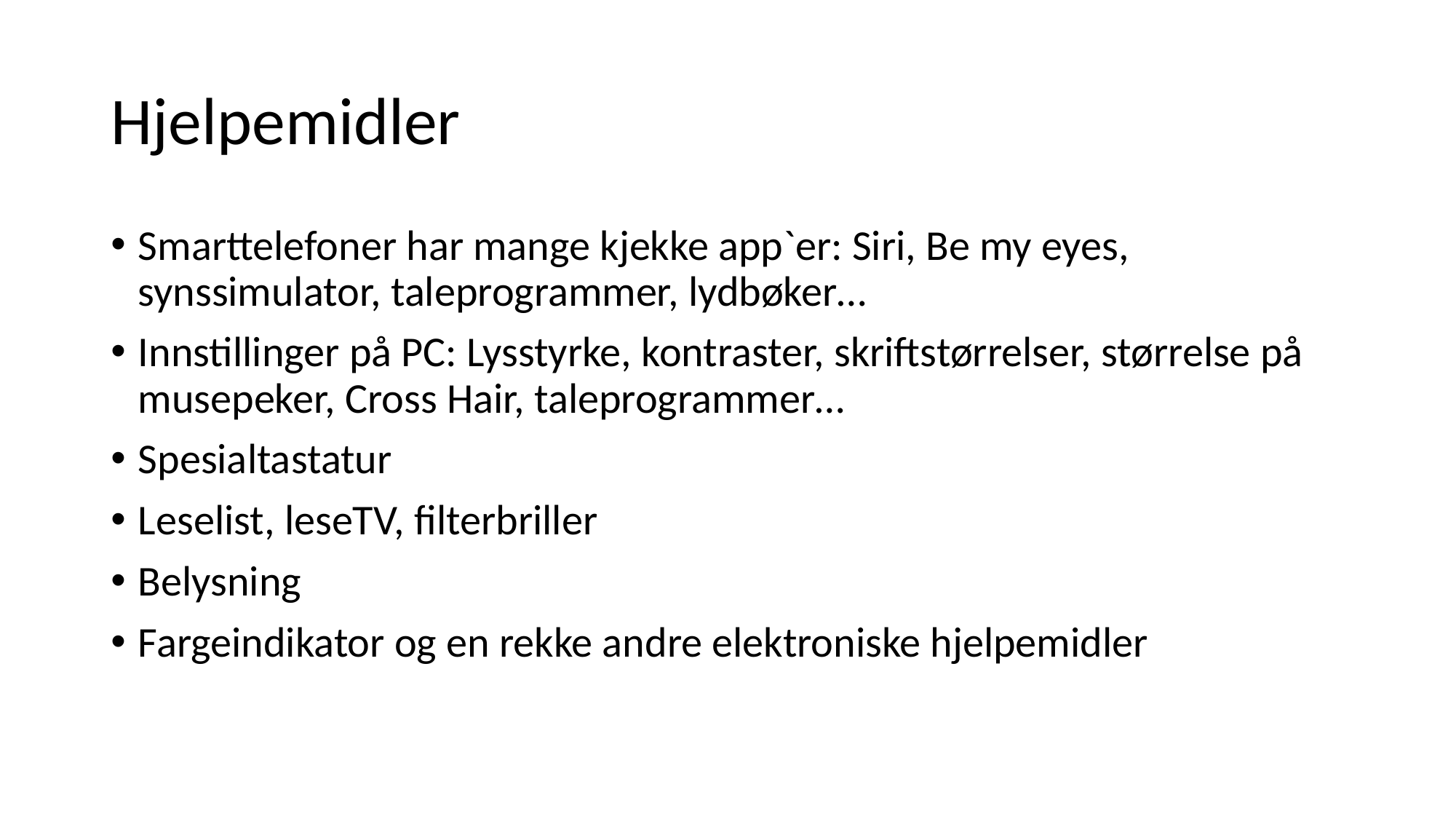

# Hjelpemidler
Smarttelefoner har mange kjekke app`er: Siri, Be my eyes, synssimulator, taleprogrammer, lydbøker…
Innstillinger på PC: Lysstyrke, kontraster, skriftstørrelser, størrelse på musepeker, Cross Hair, taleprogrammer…
Spesialtastatur
Leselist, leseTV, filterbriller
Belysning
Fargeindikator og en rekke andre elektroniske hjelpemidler